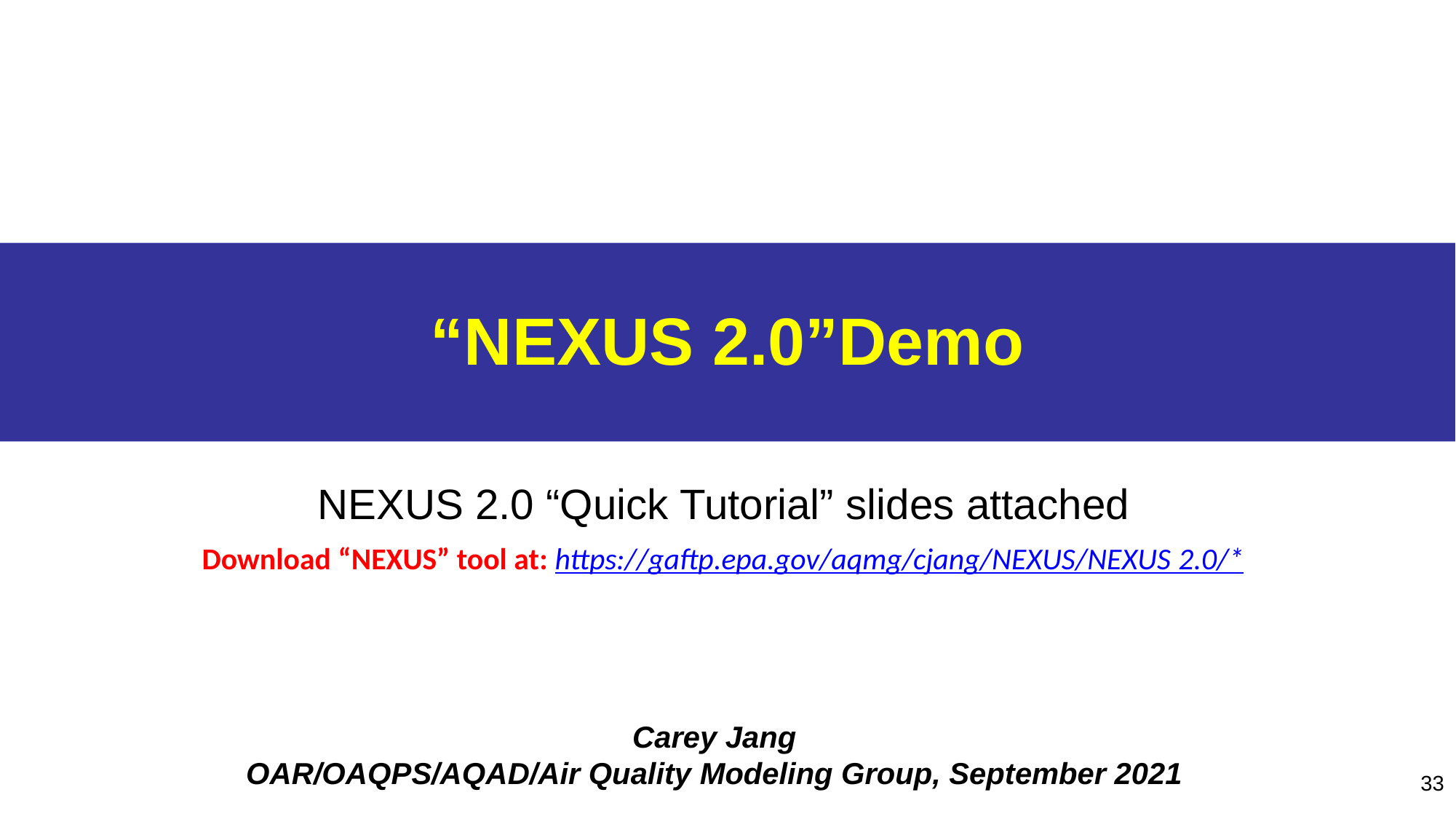

# “NEXUS 2.0”Demo
NEXUS 2.0 “Quick Tutorial” slides attached
Download “NEXUS” tool at: https://gaftp.epa.gov/aqmg/cjang/NEXUS/NEXUS 2.0/*
Carey Jang
OAR/OAQPS/AQAD/Air Quality Modeling Group, September 2021
33